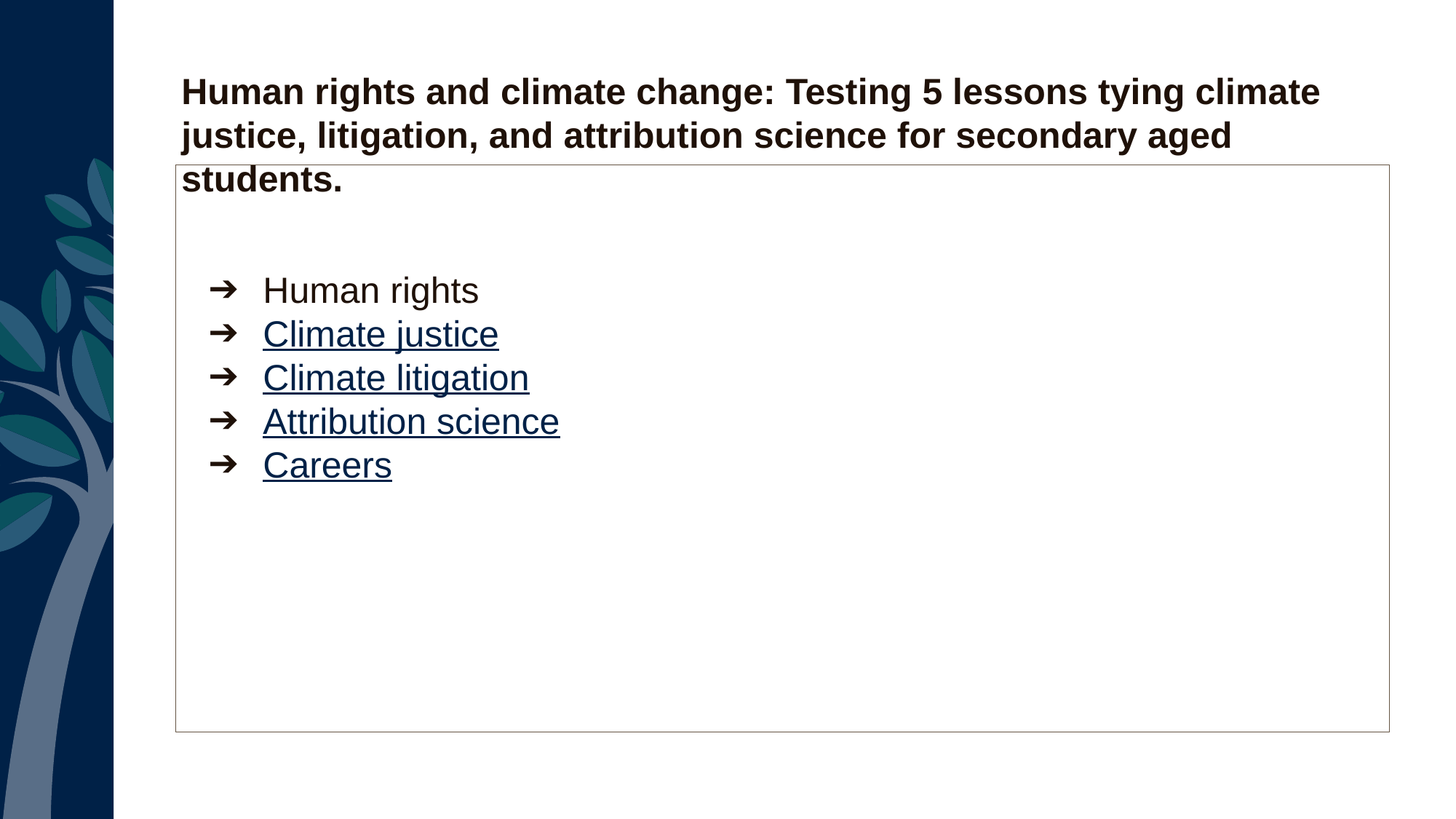

Human rights and climate change: Testing 5 lessons tying climate justice, litigation, and attribution science for secondary aged students.

Human rights
Climate justice
Climate litigation
Attribution science
Careers